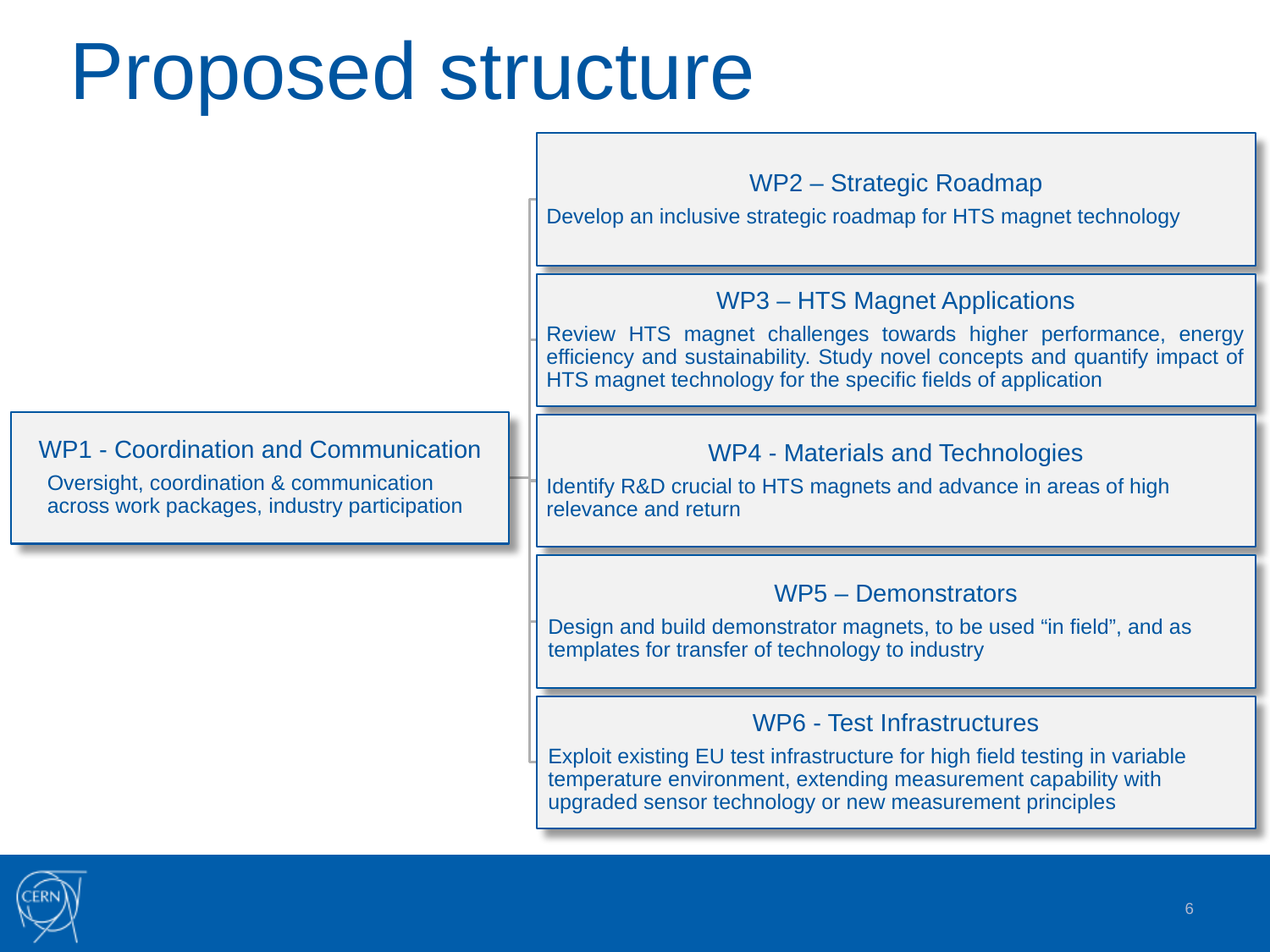

# Proposed structure
WP1 - Coordination and Communication
Oversight, coordination & communication across work packages, industry participation
WP2 – Strategic Roadmap
Develop an inclusive strategic roadmap for HTS magnet technology
WP3 – HTS Magnet Applications
Review HTS magnet challenges towards higher performance, energy efficiency and sustainability. Study novel concepts and quantify impact of HTS magnet technology for the specific fields of application
WP4 - Materials and Technologies
Identify R&D crucial to HTS magnets and advance in areas of high relevance and return
WP5 – Demonstrators
Design and build demonstrator magnets, to be used “in field”, and as templates for transfer of technology to industry
WP6 - Test Infrastructures
Exploit existing EU test infrastructure for high field testing in variable temperature environment, extending measurement capability with upgraded sensor technology or new measurement principles
6